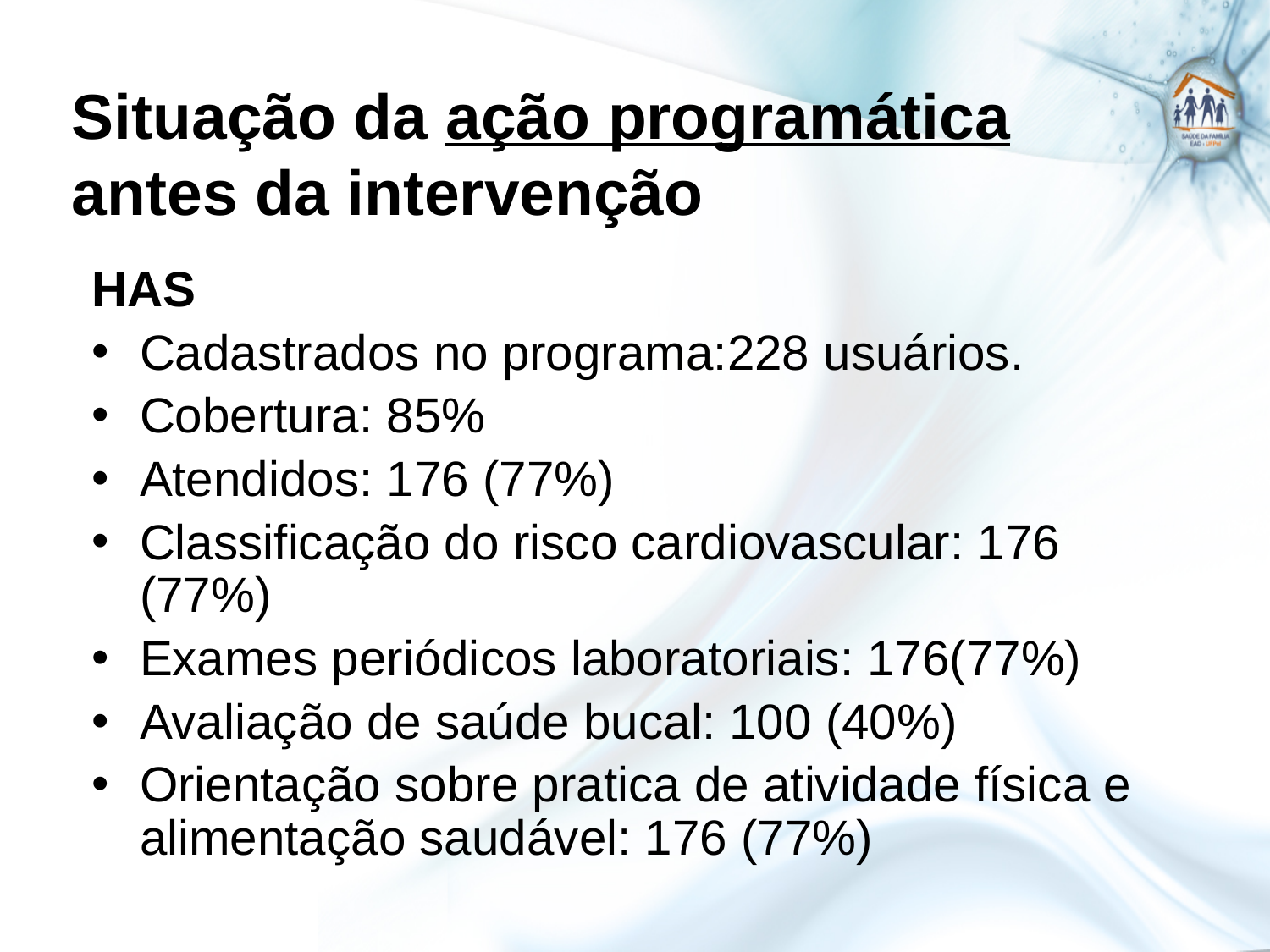

Situação da ação programática antes da intervenção
HAS
Cadastrados no programa:228 usuários.
Cobertura: 85%
Atendidos: 176 (77%)
Classificação do risco cardiovascular: 176 (77%)
Exames periódicos laboratoriais: 176(77%)
Avaliação de saúde bucal: 100 (40%)
Orientação sobre pratica de atividade física e alimentação saudável: 176 (77%)